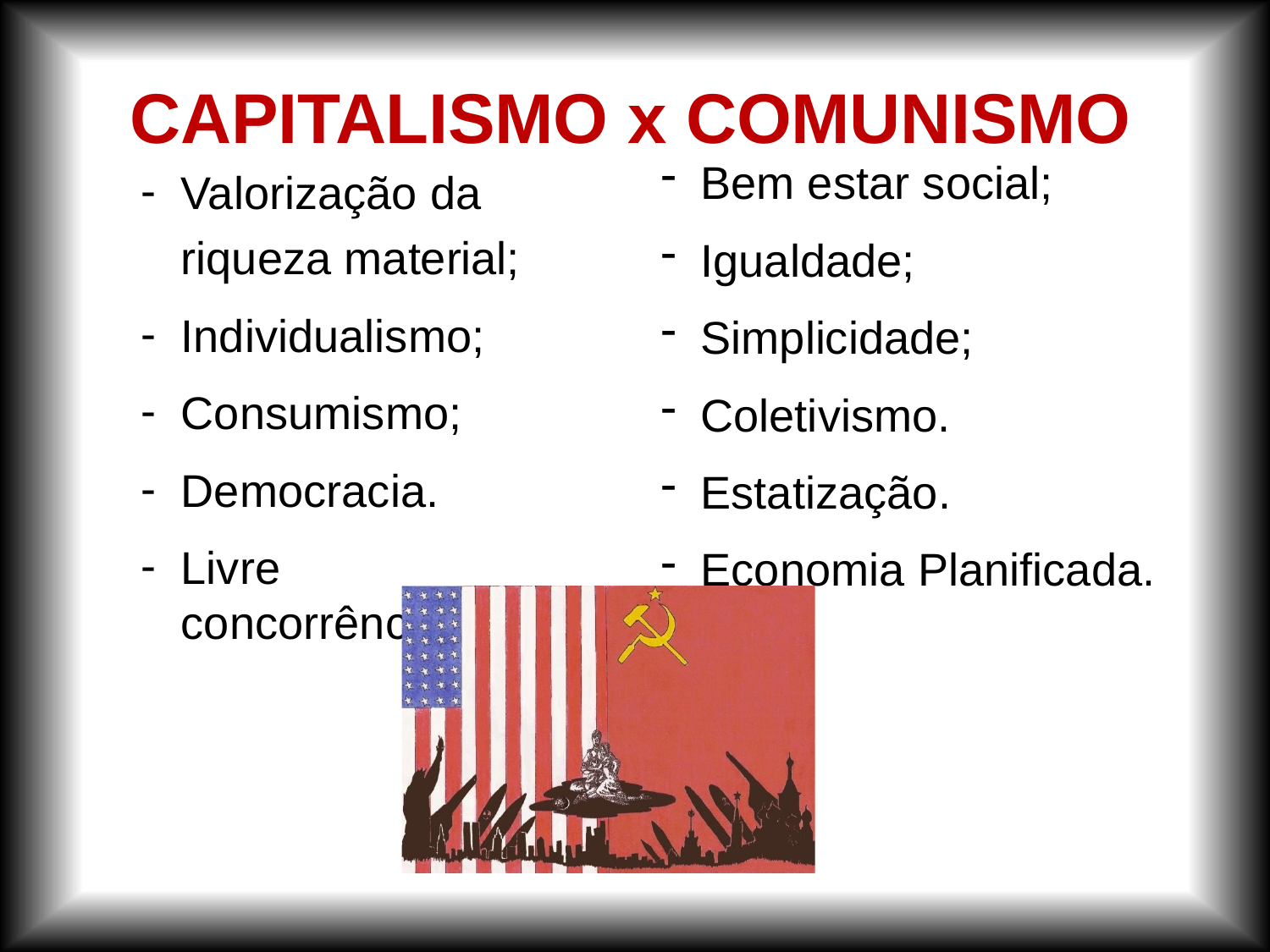

# CAPITALISMO x COMUNISMO
Bem estar social;
Igualdade;
Simplicidade;
Coletivismo.
Estatização.
Economia Planificada.
Valorização da  riqueza material;
Individualismo;
Consumismo;
Democracia.
Livre concorrência.